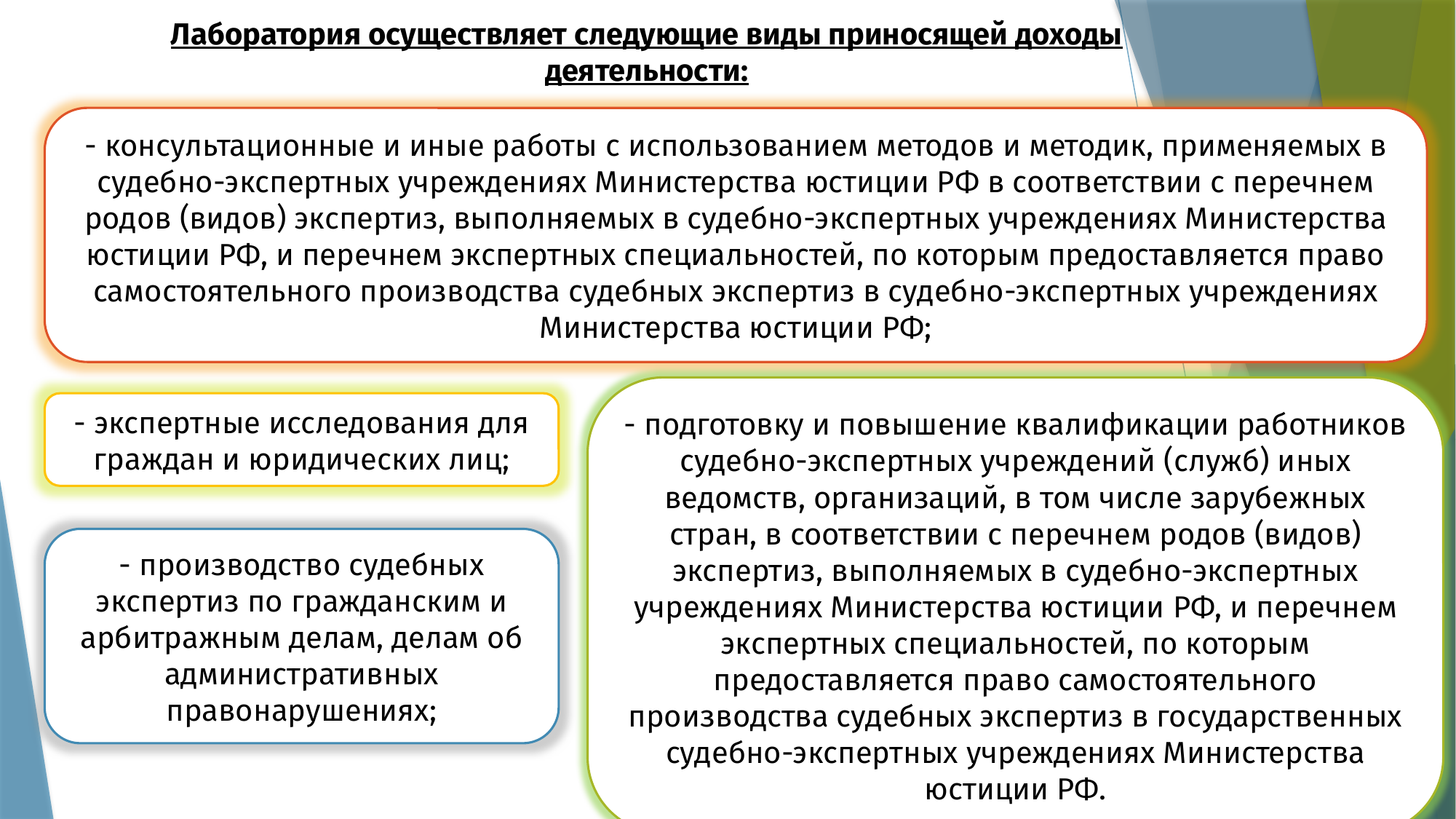

Лаборатория осуществляет следующие виды приносящей доходы деятельности:

- консультационные и иные работы с использованием методов и методик, применяемых в судебно-экспертных учреждениях Министерства юстиции РФ в соответствии с перечнем родов (видов) экспертиз, выполняемых в судебно-экспертных учреждениях Министерства юстиции РФ, и перечнем экспертных специальностей, по которым предоставляется право самостоятельного производства судебных экспертиз в судебно-экспертных учреждениях Министерства юстиции РФ;
- подготовку и повышение квалификации работников судебно-экспертных учреждений (служб) иных ведомств, организаций, в том числе зарубежных стран, в соответствии с перечнем родов (видов) экспертиз, выполняемых в судебно-экспертных учреждениях Министерства юстиции РФ, и перечнем экспертных специальностей, по которым предоставляется право самостоятельного производства судебных экспертиз в государственных судебно-экспертных учреждениях Министерства юстиции РФ.
- экспертные исследования для граждан и юридических лиц;
- производство судебных экспертиз по гражданским и арбитражным делам, делам об административных правонарушениях;